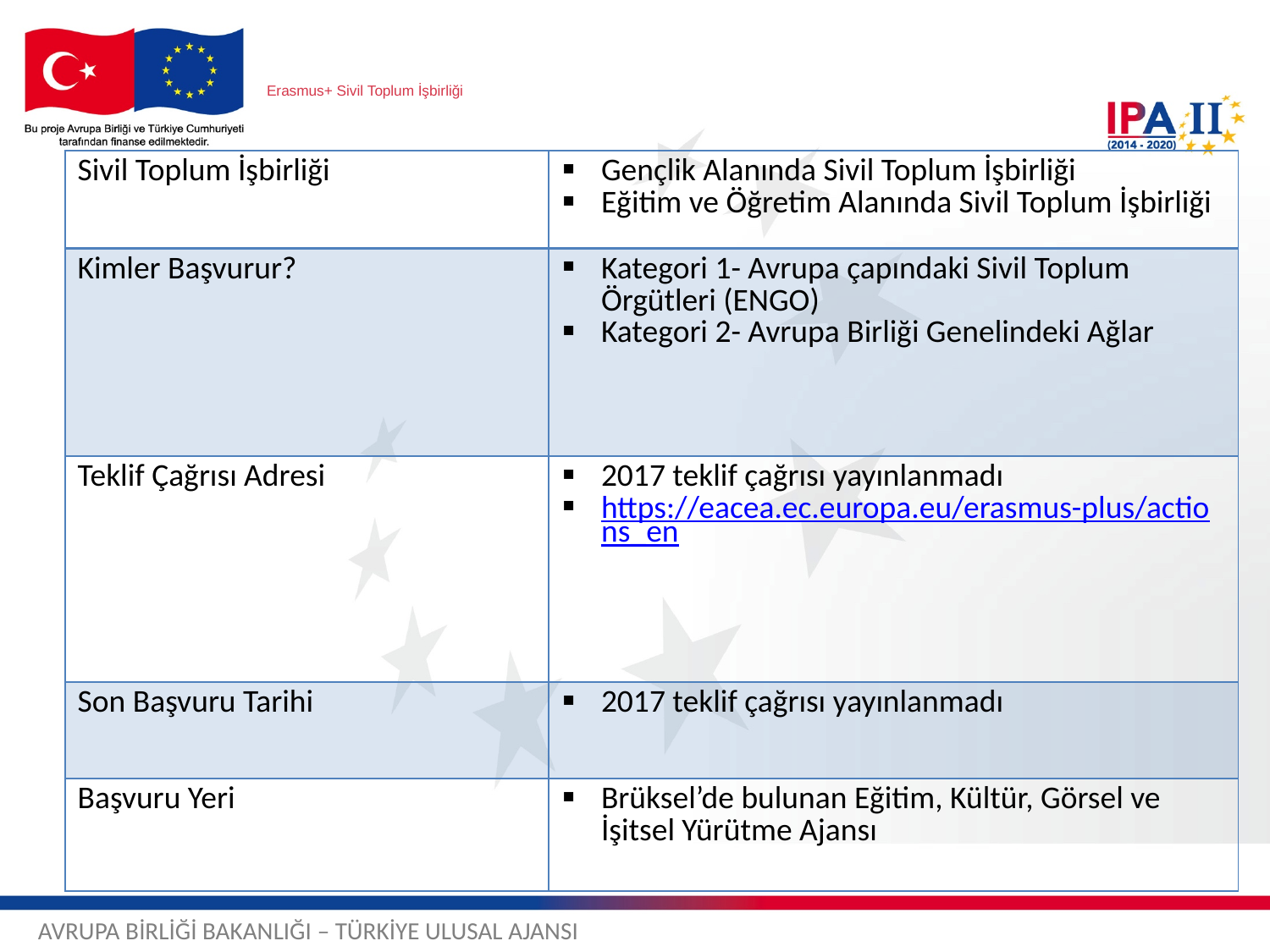

# Erasmus+ Sivil Toplum İşbirliği
| Sivil Toplum İşbirliği | Gençlik Alanında Sivil Toplum İşbirliği Eğitim ve Öğretim Alanında Sivil Toplum İşbirliği |
| --- | --- |
| Kimler Başvurur? | Kategori 1- Avrupa çapındaki Sivil Toplum Örgütleri (ENGO) Kategori 2- Avrupa Birliği Genelindeki Ağlar |
| Teklif Çağrısı Adresi | 2017 teklif çağrısı yayınlanmadı https://eacea.ec.europa.eu/erasmus-plus/actions\_en |
| Son Başvuru Tarihi | 2017 teklif çağrısı yayınlanmadı |
| Başvuru Yeri | Brüksel’de bulunan Eğitim, Kültür, Görsel ve İşitsel Yürütme Ajansı |